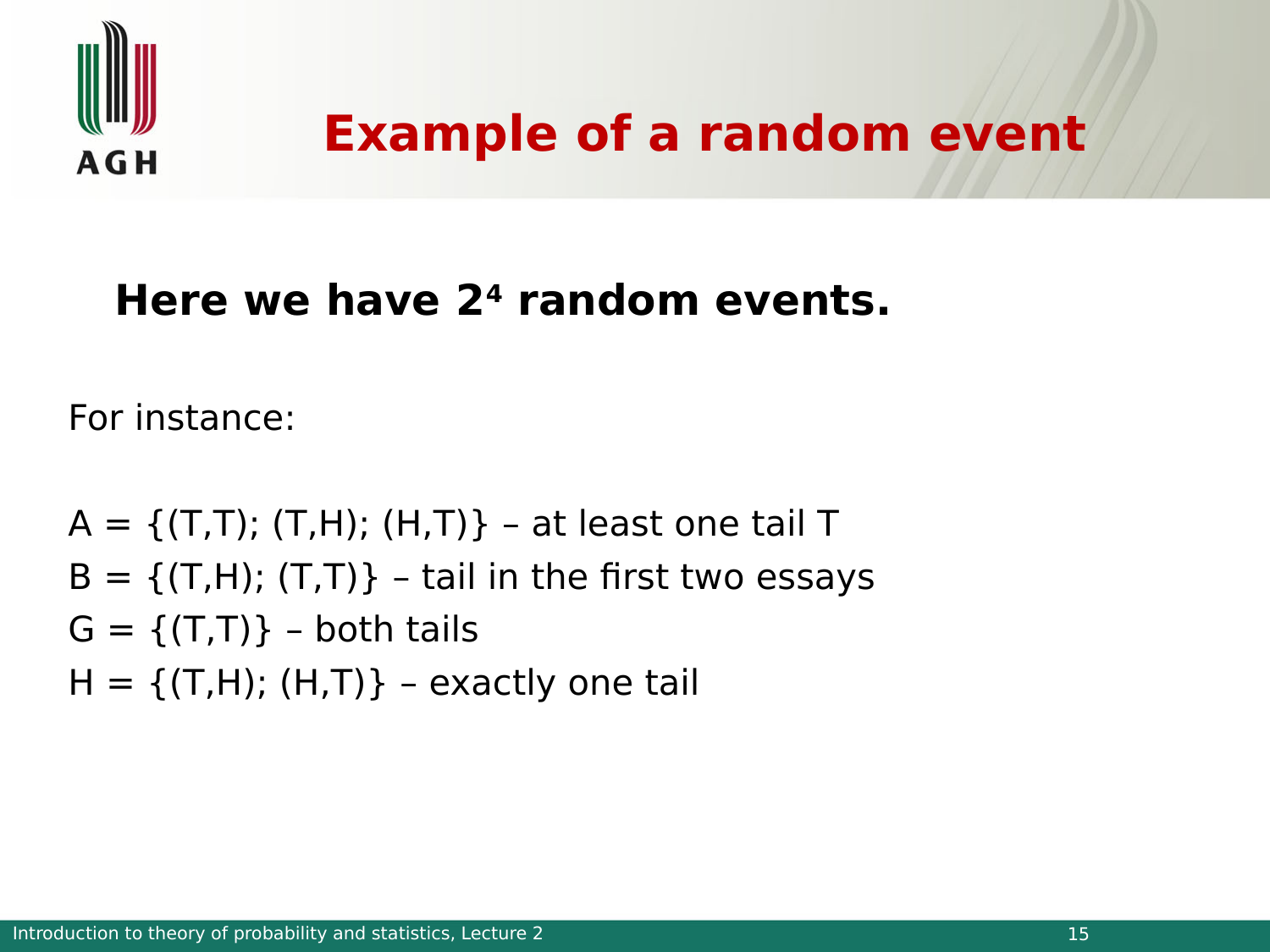

Example of a random event
	Here we have 24 random events.

For instance:

A = {(T,T); (T,H); (H,T)} – at least one tail T
B = {(T,H); (T,T)} – tail in the first two essays
G = {(T,T)} – both tails
H = {(T,H); (H,T)} – exactly one tail

Introduction to theory of probability and statistics, Lecture 2
15